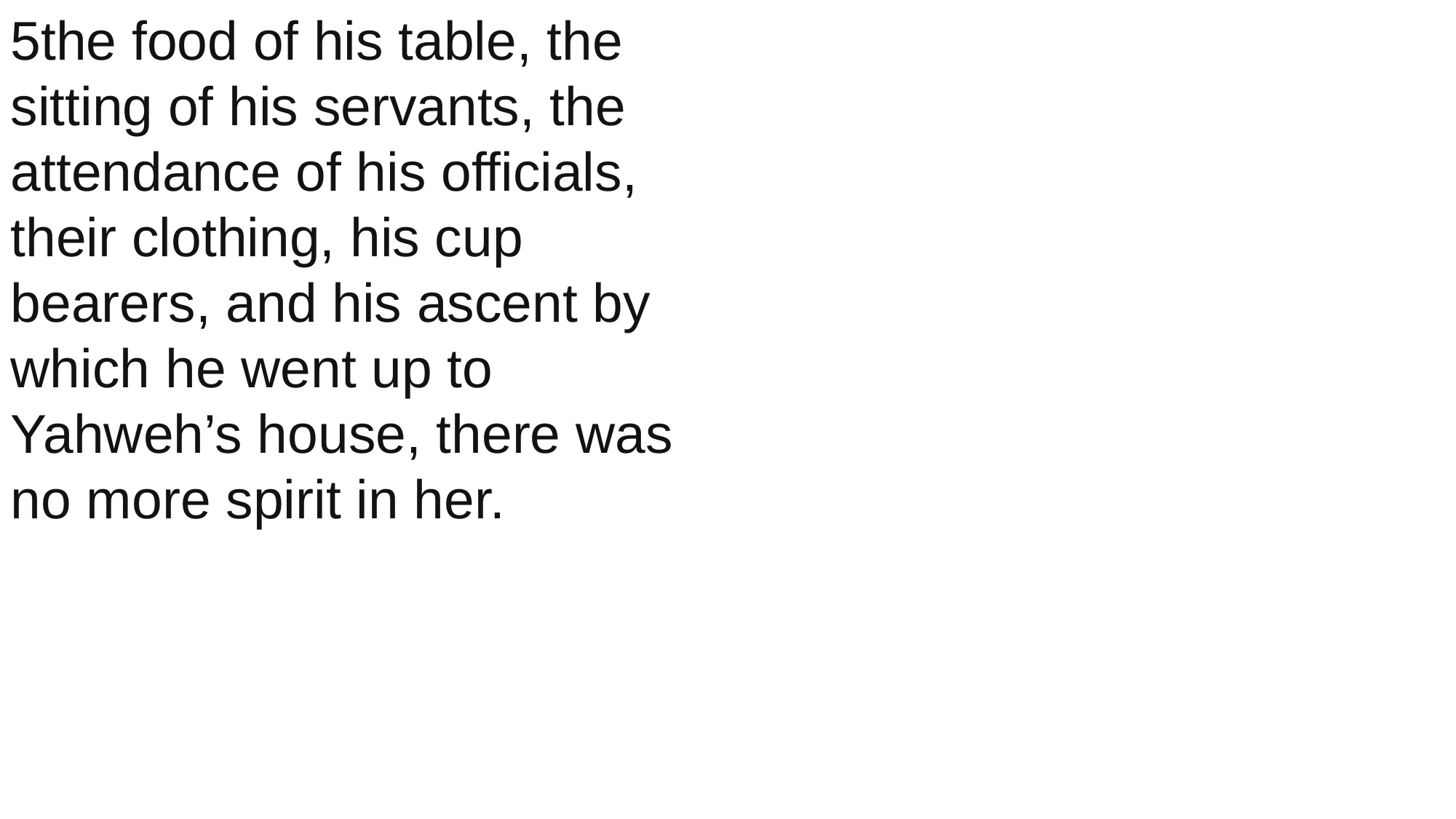

5the food of his table, the sitting of his servants, the attendance of his officials, their clothing, his cup bearers, and his ascent by which he went up to Yahweh’s house, there was no more spirit in her.